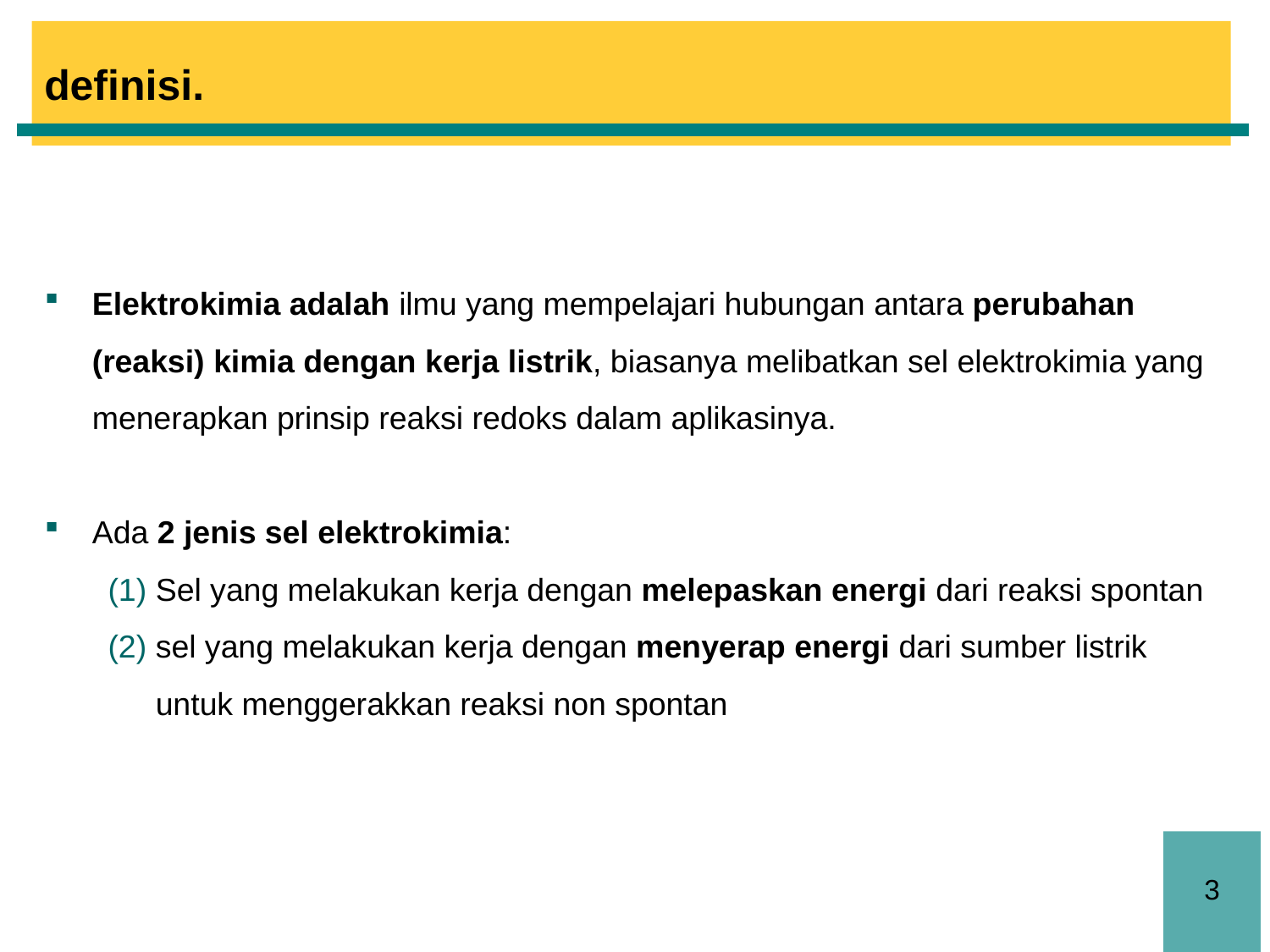

definisi.

Elektrokimia adalah ilmu yang mempelajari hubungan antara perubahan (reaksi) kimia dengan kerja listrik, biasanya melibatkan sel elektrokimia yang menerapkan prinsip reaksi redoks dalam aplikasinya.

Ada 2 jenis sel elektrokimia:
Sel yang melakukan kerja dengan melepaskan energi dari reaksi spontan
sel yang melakukan kerja dengan menyerap energi dari sumber listrik untuk menggerakkan reaksi non spontan

3